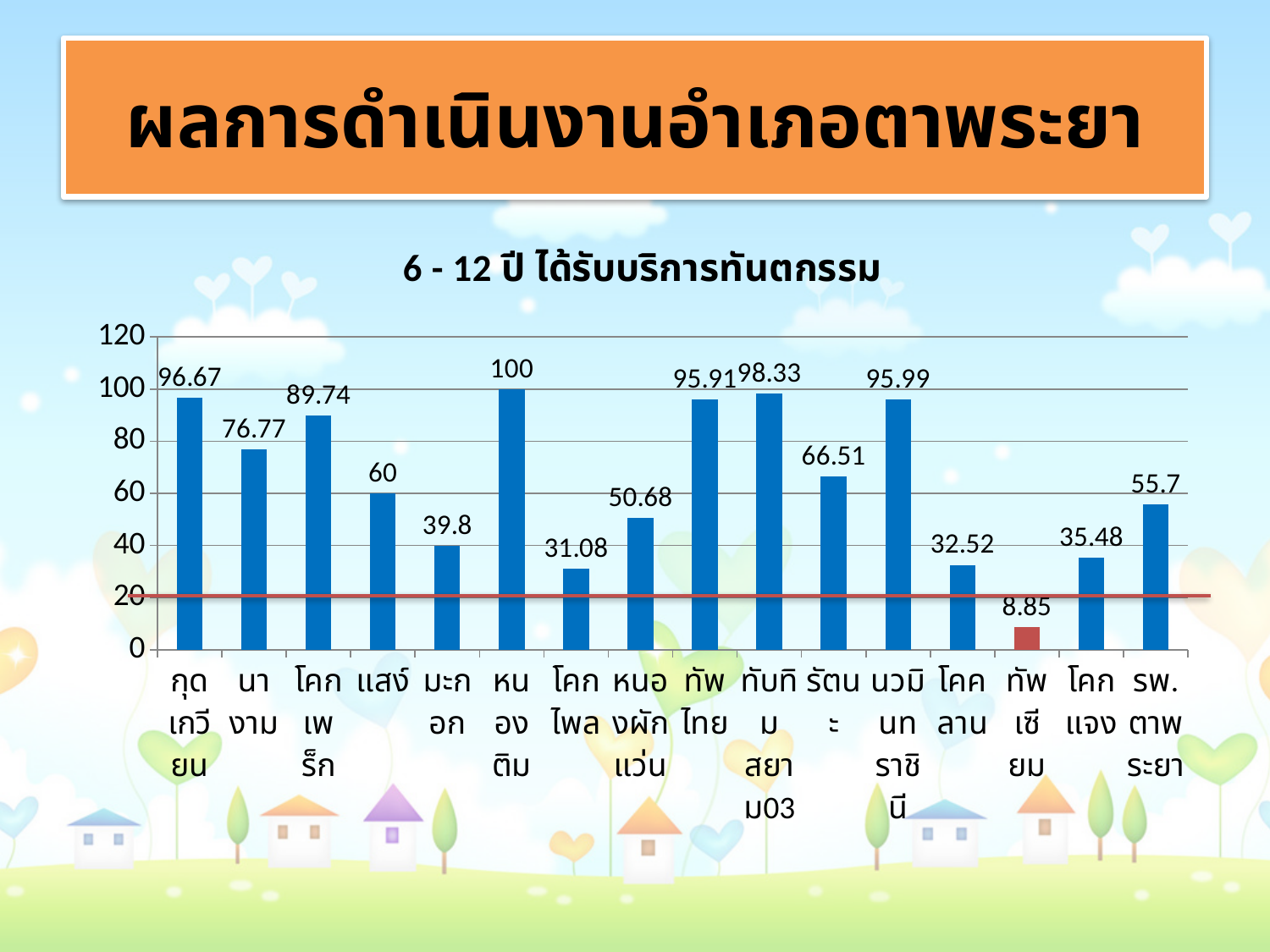

# ผลการดำเนินงานอำเภอตาพระยา

### Chart:

| Category | 6 - 12 ปี ได้รับบริการทันตกรรม |
|---|---|
| กุดเกวียน | 96.67 |
| นางาม | 76.77 |
| โคกเพร็ก | 89.74 |
| แสง์ | 60.0 |
| มะกอก | 39.8 |
| หนองติม | 100.0 |
| โคกไพล | 31.08 |
| หนองผักแว่น | 50.68 |
| ทัพไทย | 95.91 |
| ทับทิมสยาม03 | 98.33 |
| รัตนะ | 66.51 |
| นวมินทราชินี | 95.99 |
| โคคลาน | 32.52 |
| ทัพเซียม | 8.85 |
| โคกแจง | 35.48 |
| รพ.ตาพระยา | 55.7 |